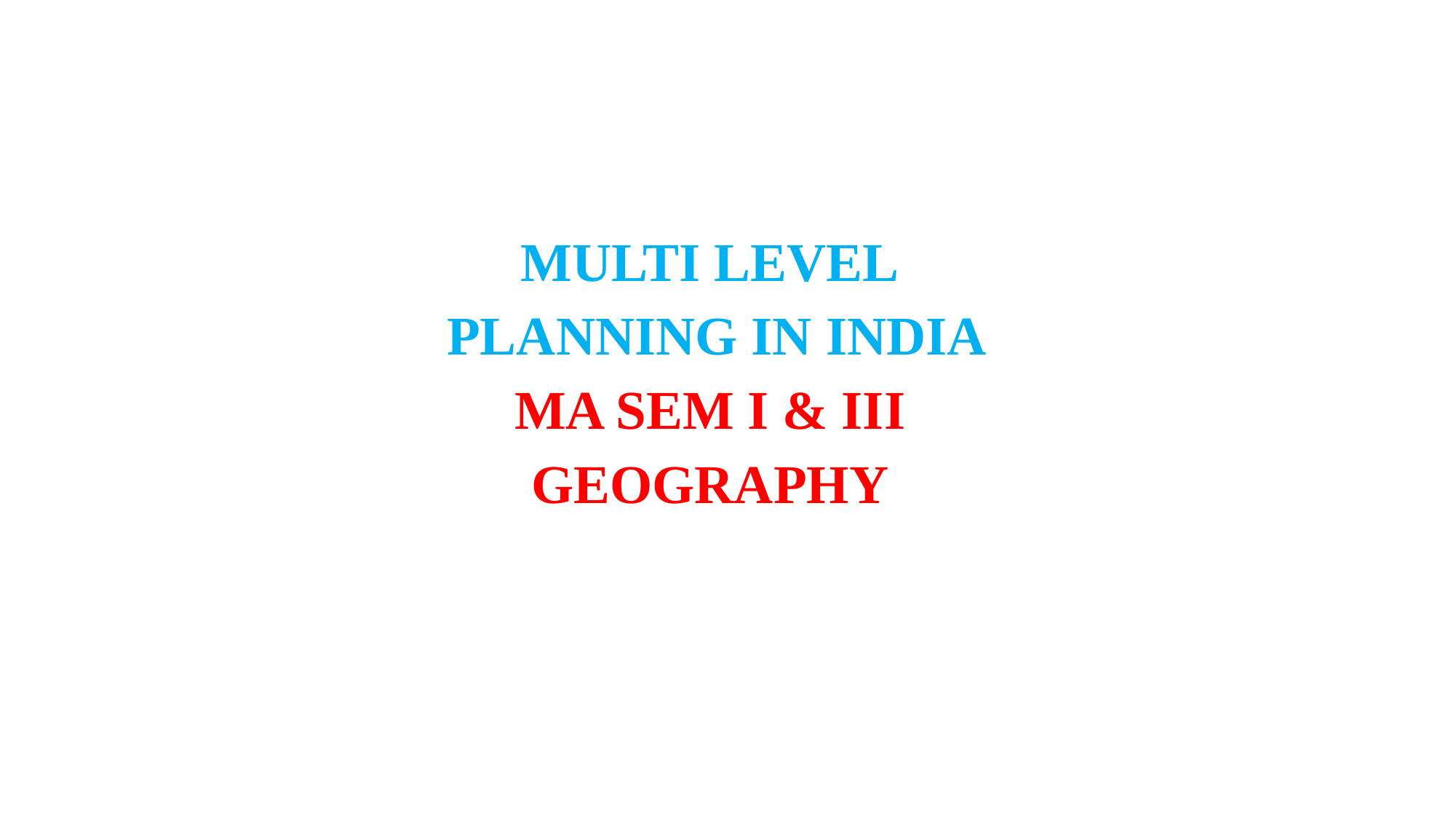

MULTI LEVEL
 PLANNING IN INDIA
MA SEM I & III
GEOGRAPHY